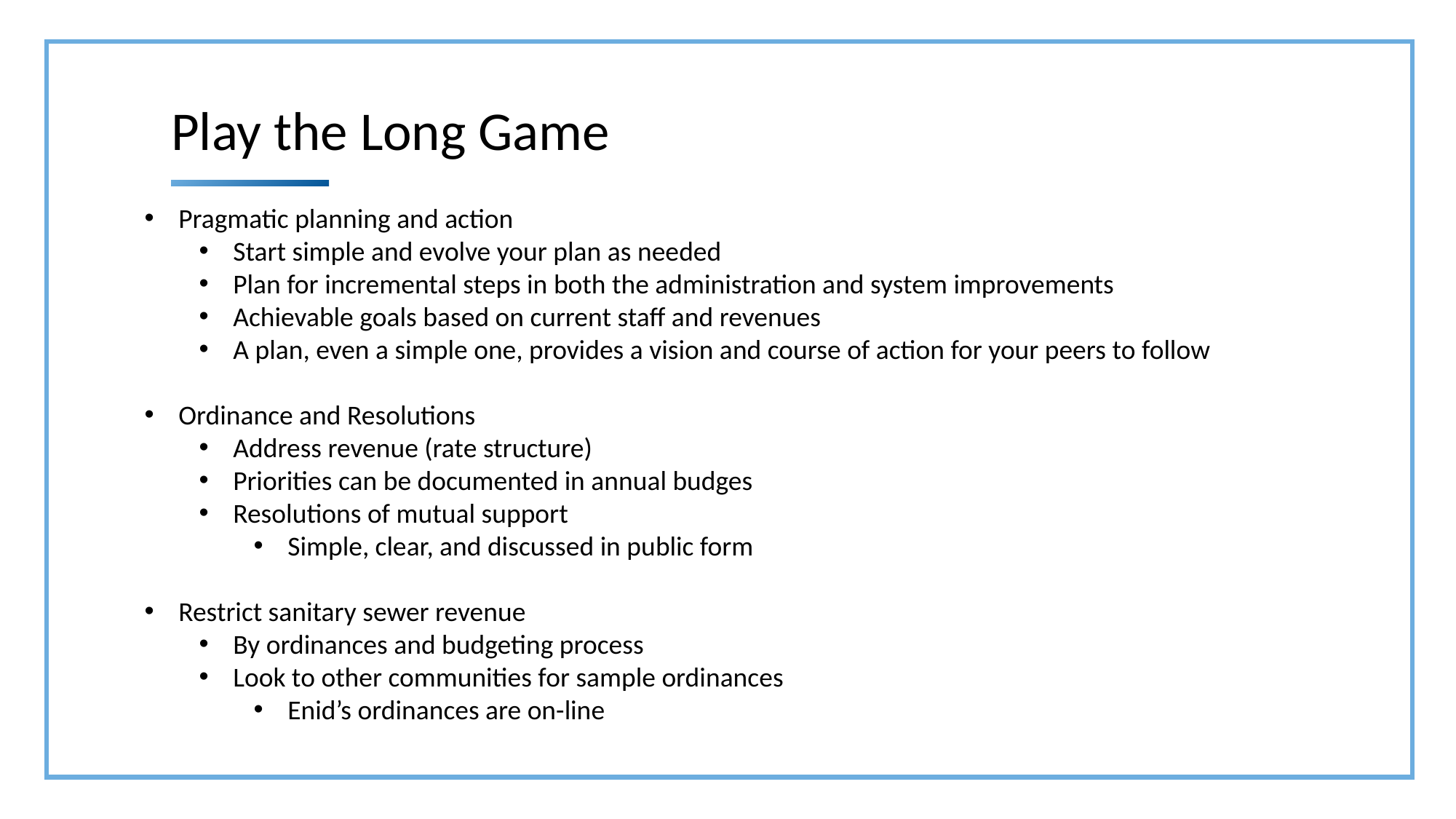

Play the Long Game

Pragmatic planning and action
Start simple and evolve your plan as needed
Plan for incremental steps in both the administration and system improvements
Achievable goals based on current staff and revenues
A plan, even a simple one, provides a vision and course of action for your peers to follow

Ordinance and Resolutions
Address revenue (rate structure)
Priorities can be documented in annual budges
Resolutions of mutual support
Simple, clear, and discussed in public form

Restrict sanitary sewer revenue
By ordinances and budgeting process
Look to other communities for sample ordinances
Enid’s ordinances are on-line